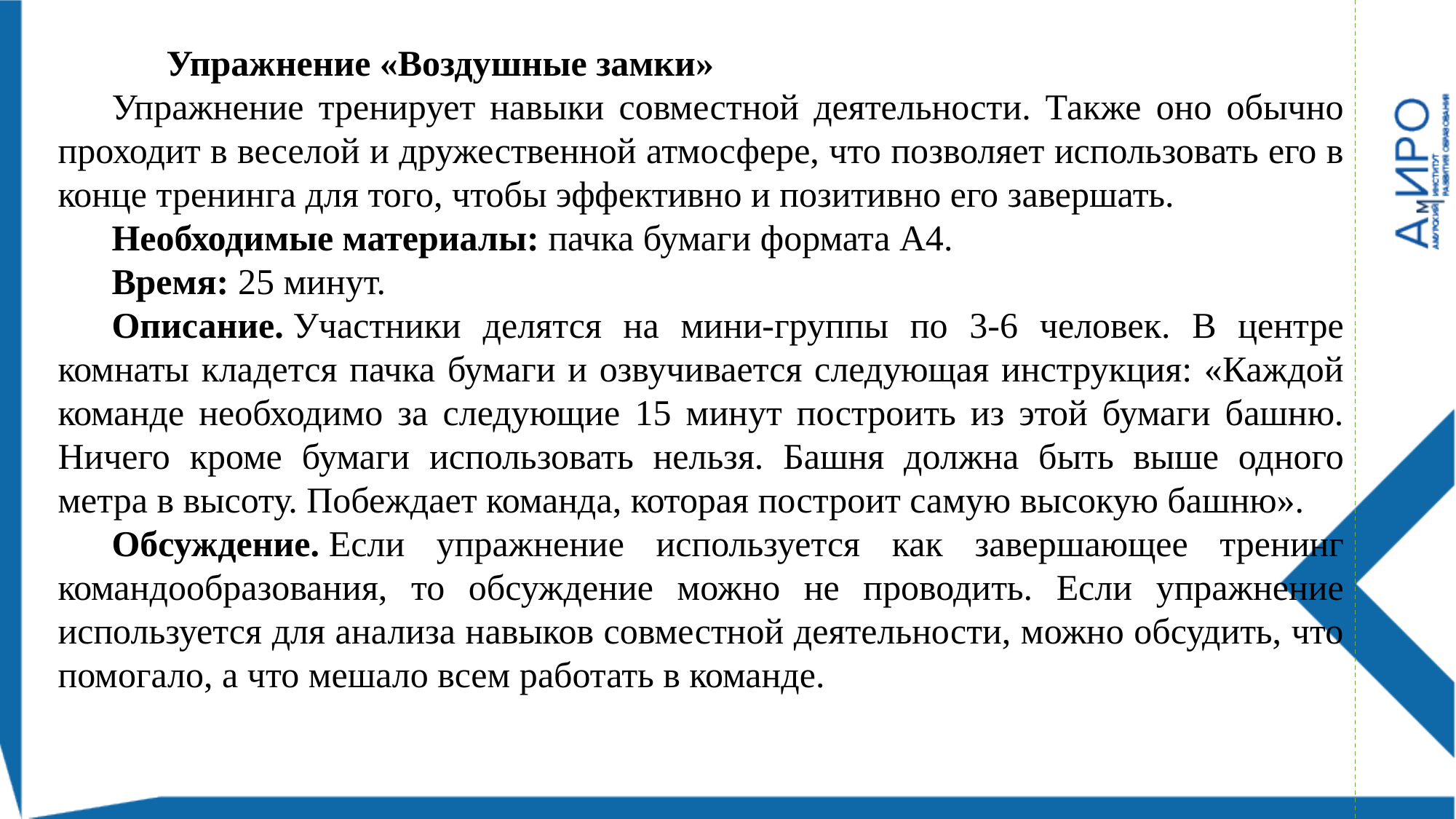

Упражнение «Воздушные замки»
Упражнение тренирует навыки совместной деятельности. Также оно обычно проходит в веселой и дружественной атмосфере, что позволяет использовать его в конце тренинга для того, чтобы эффективно и позитивно его завершать.
Необходимые материалы: пачка бумаги формата А4.
Время: 25 минут.
Описание. Участники делятся на мини-группы по 3-6 человек. В центре комнаты кладется пачка бумаги и озвучивается следующая инструкция: «Каждой команде необходимо за следующие 15 минут построить из этой бумаги башню. Ничего кроме бумаги использовать нельзя. Башня должна быть выше одного метра в высоту. Побеждает команда, которая построит самую высокую башню».
Обсуждение. Если упражнение используется как завершающее тренинг командообразования, то обсуждение можно не проводить. Если упражнение используется для анализа навыков совместной деятельности, можно обсудить, что помогало, а что мешало всем работать в команде.